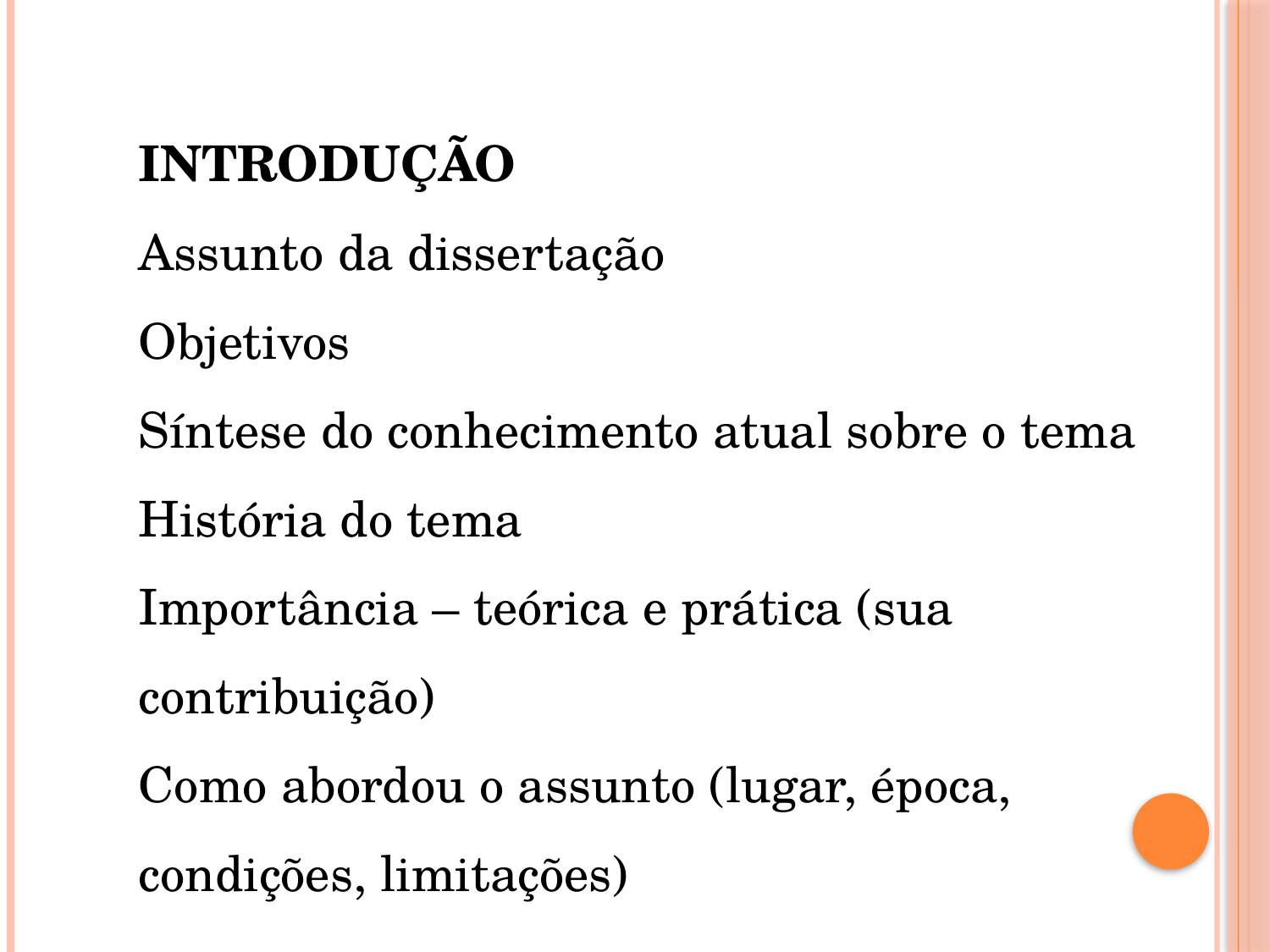

INTRODUÇÃO
Assunto da dissertação
Objetivos
Síntese do conhecimento atual sobre o tema
História do tema
Importância – teórica e prática (sua contribuição)
Como abordou o assunto (lugar, época, condições, limitações)